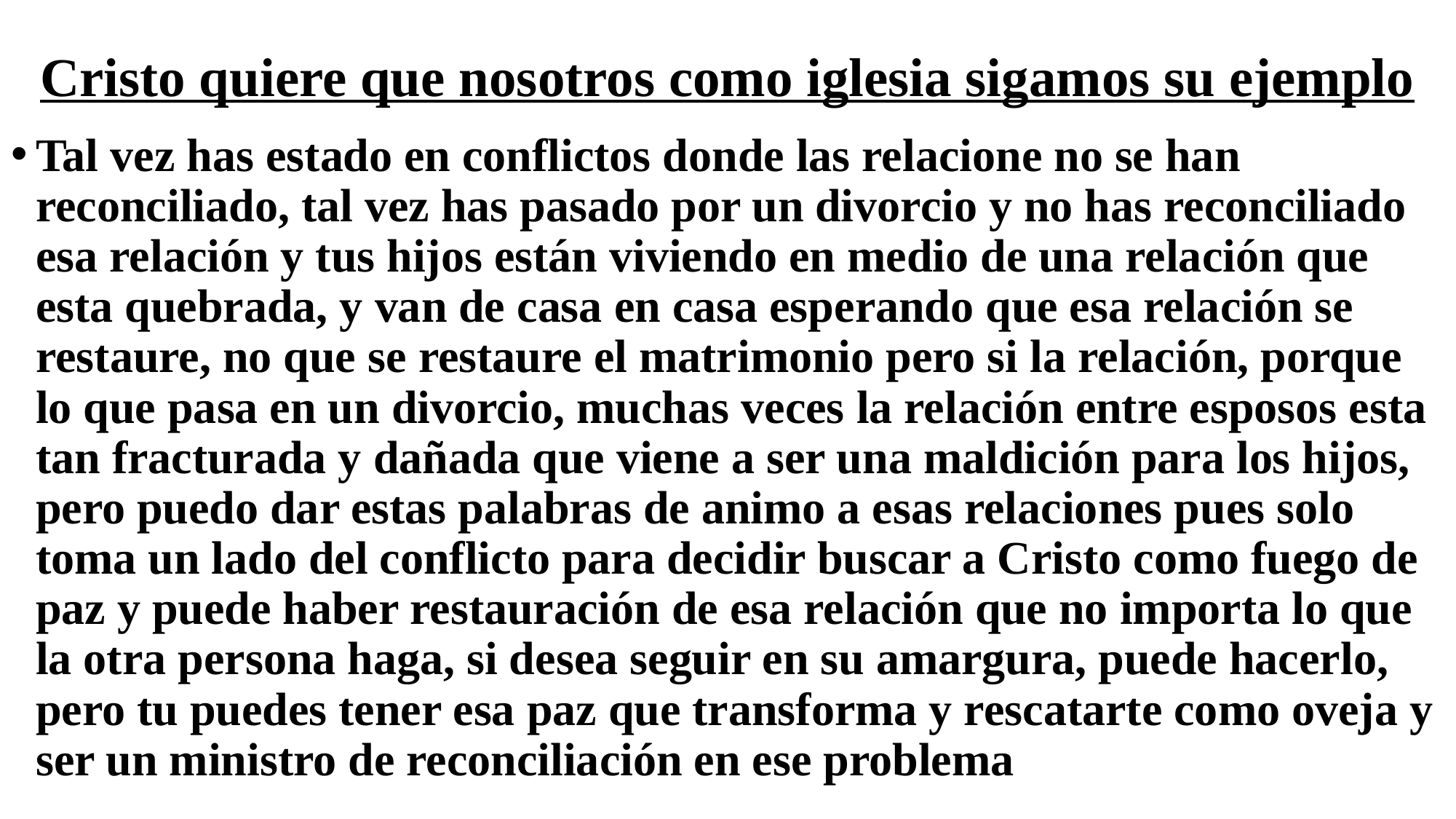

# Cristo quiere que nosotros como iglesia sigamos su ejemplo
Tal vez has estado en conflictos donde las relacione no se han reconciliado, tal vez has pasado por un divorcio y no has reconciliado esa relación y tus hijos están viviendo en medio de una relación que esta quebrada, y van de casa en casa esperando que esa relación se restaure, no que se restaure el matrimonio pero si la relación, porque lo que pasa en un divorcio, muchas veces la relación entre esposos esta tan fracturada y dañada que viene a ser una maldición para los hijos, pero puedo dar estas palabras de animo a esas relaciones pues solo toma un lado del conflicto para decidir buscar a Cristo como fuego de paz y puede haber restauración de esa relación que no importa lo que la otra persona haga, si desea seguir en su amargura, puede hacerlo, pero tu puedes tener esa paz que transforma y rescatarte como oveja y ser un ministro de reconciliación en ese problema